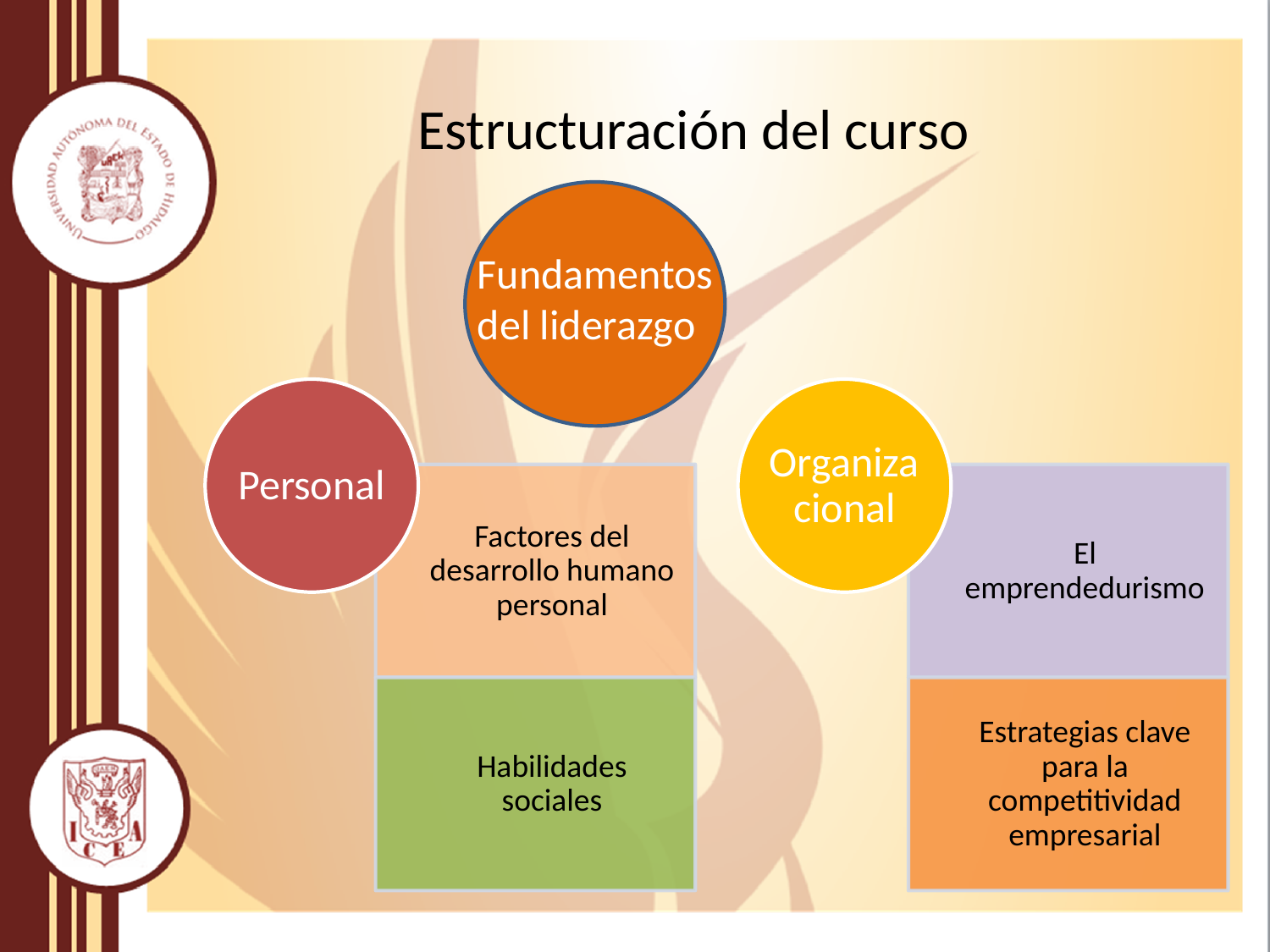

Estructuración del curso

Fundamentos del liderazgo
Factores del desarrollo humano personal
Habilidades sociales
Personal
El emprendedurismo
Estrategias clave para la competitividad empresarial
Organizacional